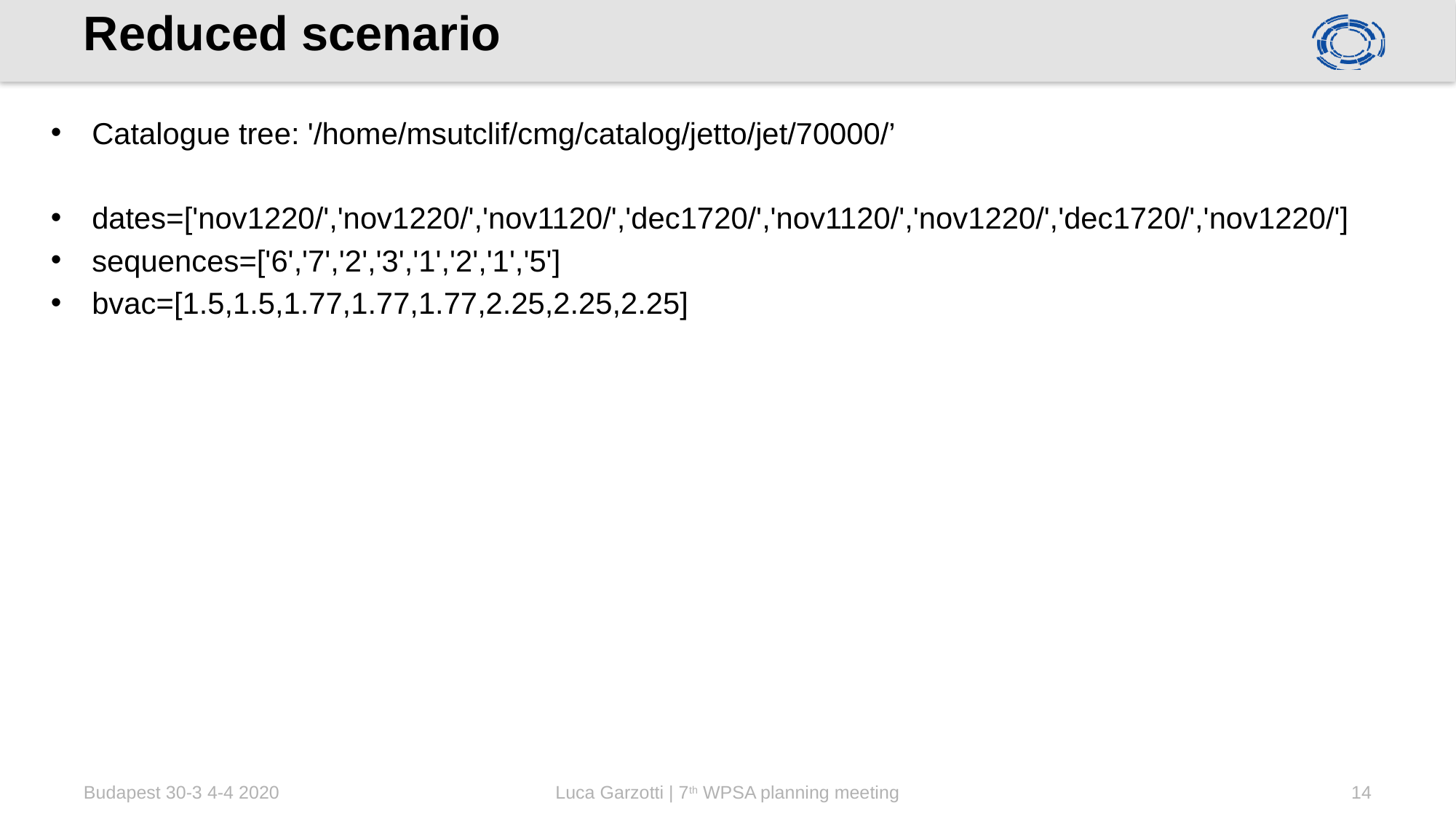

# Reduced scenario
Catalogue tree: '/home/msutclif/cmg/catalog/jetto/jet/70000/’

dates=['nov1220/','nov1220/','nov1120/','dec1720/','nov1120/','nov1220/','dec1720/','nov1220/']
sequences=['6','7','2','3','1','2','1','5']
bvac=[1.5,1.5,1.77,1.77,1.77,2.25,2.25,2.25]
Budapest 30-3 4-4 2020
Luca Garzotti | 7th WPSA planning meeting
14